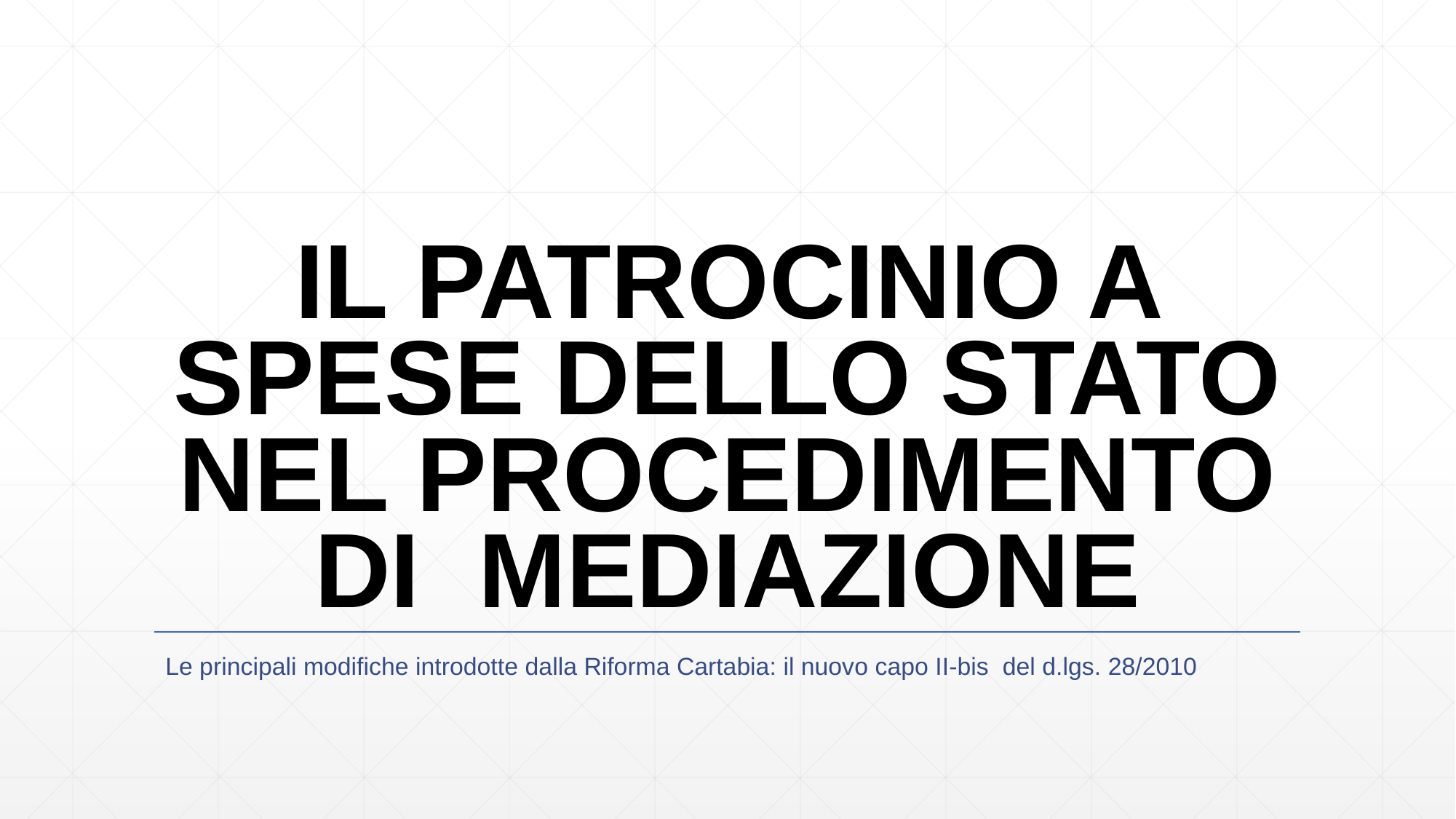

# IL PATROCINIO A SPESE DELLO STATO NEL PROCEDIMENTO DI  MEDIAZIONE
Le principali modifiche introdotte dalla Riforma Cartabia: il nuovo capo II-bis  del d.lgs. 28/2010